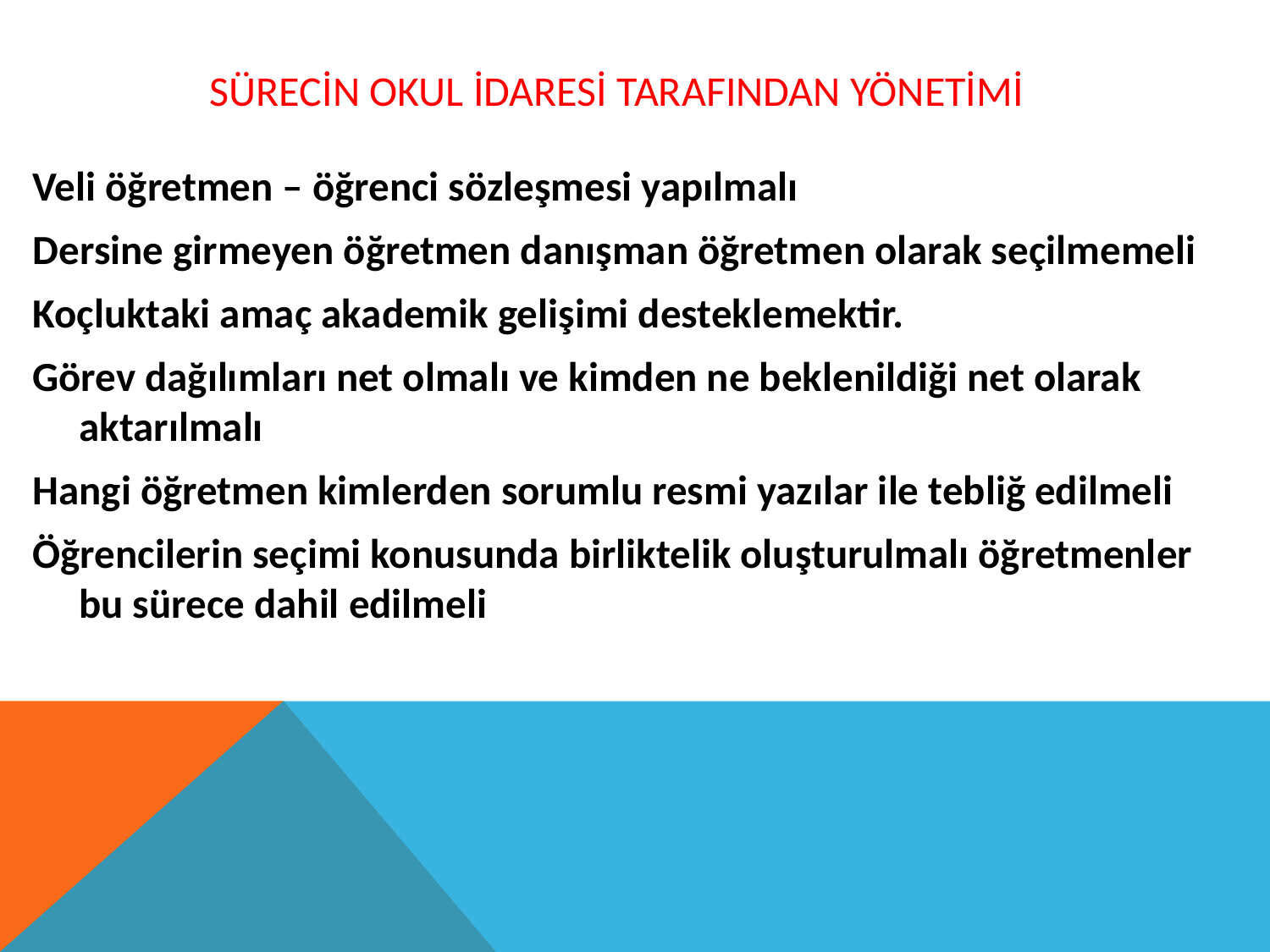

# SÜRECİN Okul İdaresi tarafından YÖNETİMİ
Veli öğretmen – öğrenci sözleşmesi yapılmalı
Dersine girmeyen öğretmen danışman öğretmen olarak seçilmemeli
Koçluktaki amaç akademik gelişimi desteklemektir.
Görev dağılımları net olmalı ve kimden ne beklenildiği net olarak aktarılmalı
Hangi öğretmen kimlerden sorumlu resmi yazılar ile tebliğ edilmeli
Öğrencilerin seçimi konusunda birliktelik oluşturulmalı öğretmenler bu sürece dahil edilmeli